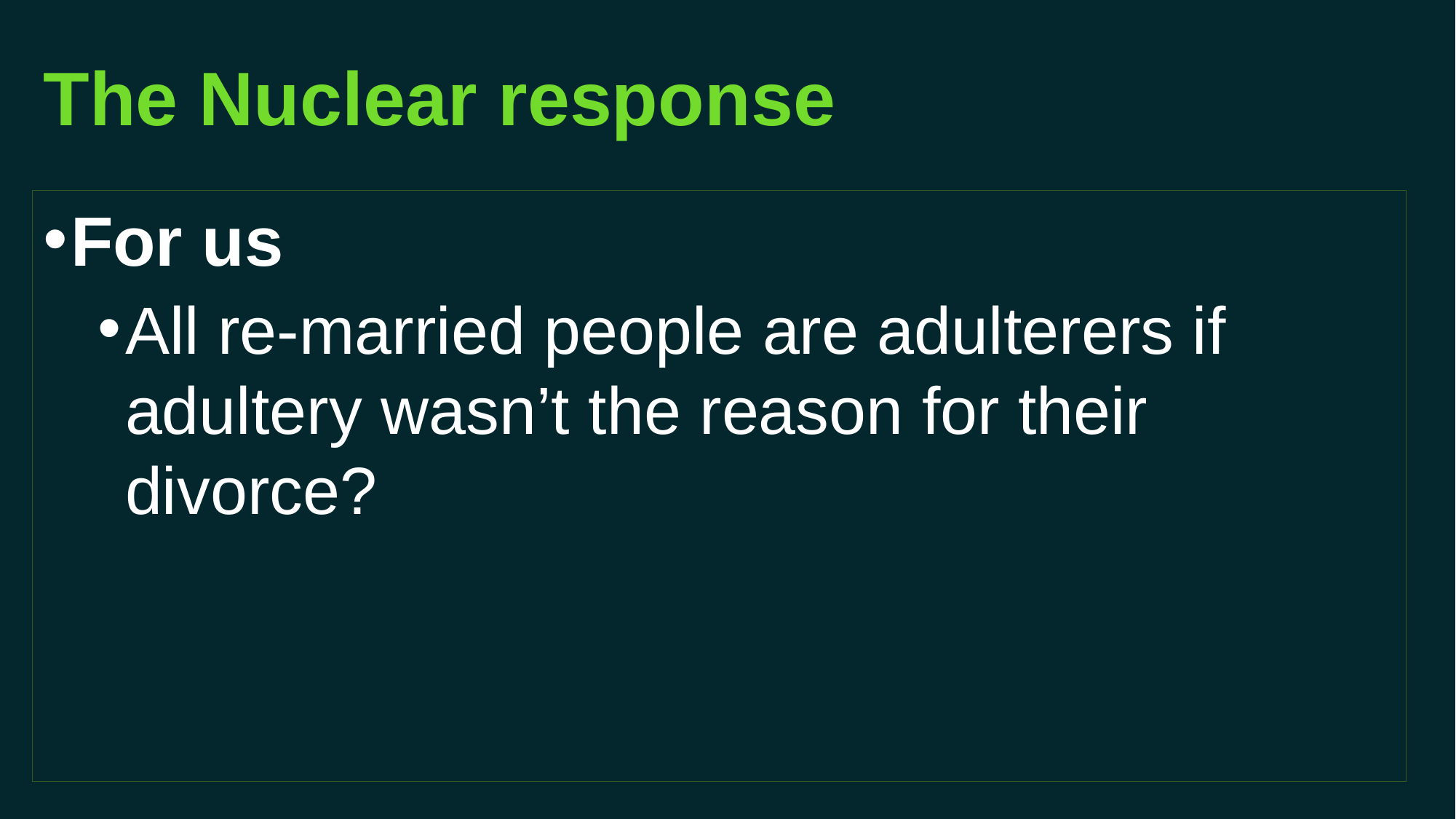

# The Nuclear response
For us
All re-married people are adulterers if adultery wasn’t the reason for their divorce?